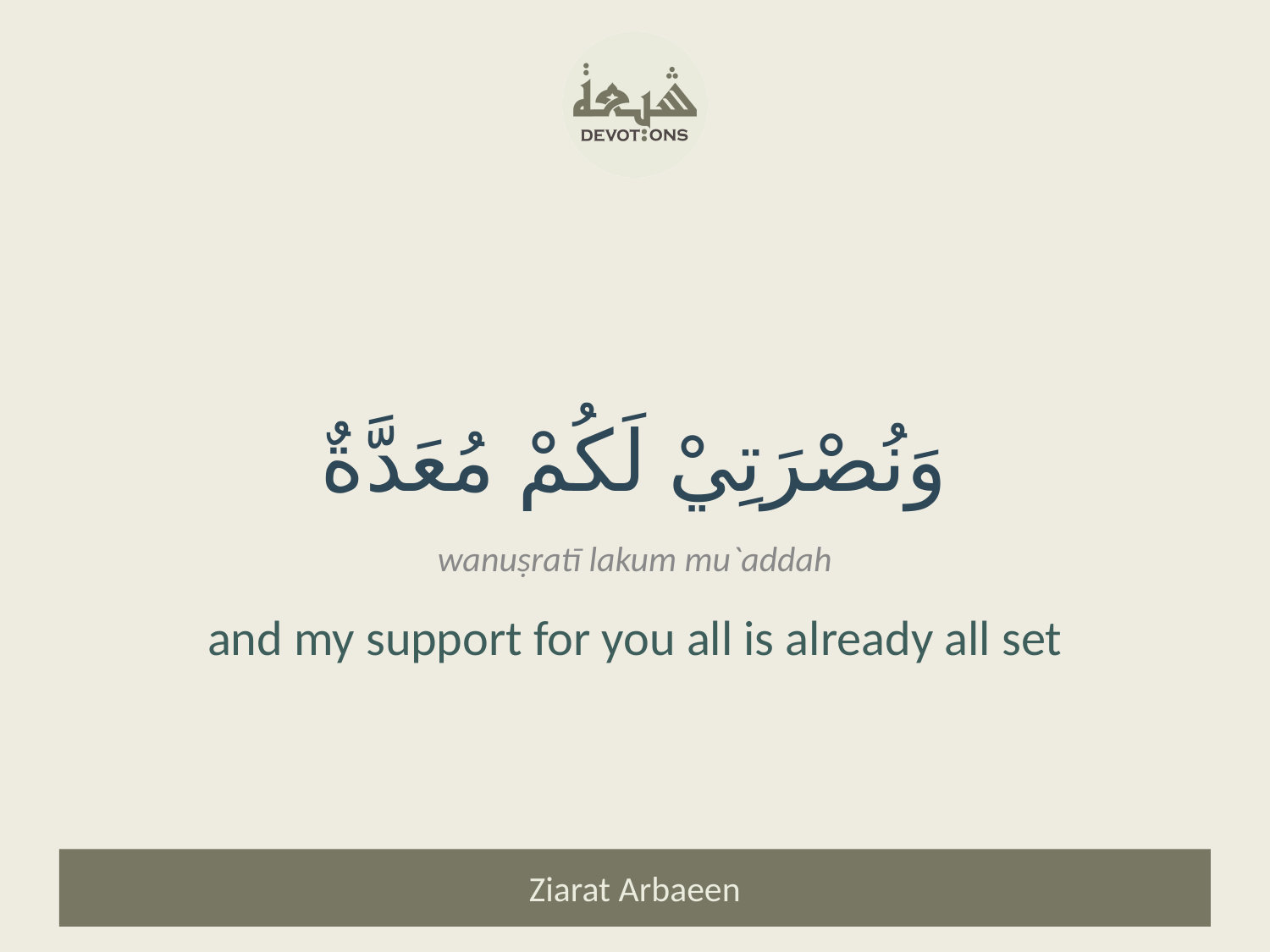

وَنُصْرَتِيْ لَكُمْ مُعَدَّةٌ
wanuṣratī lakum mu`addah
and my support for you all is already all set
Ziarat Arbaeen